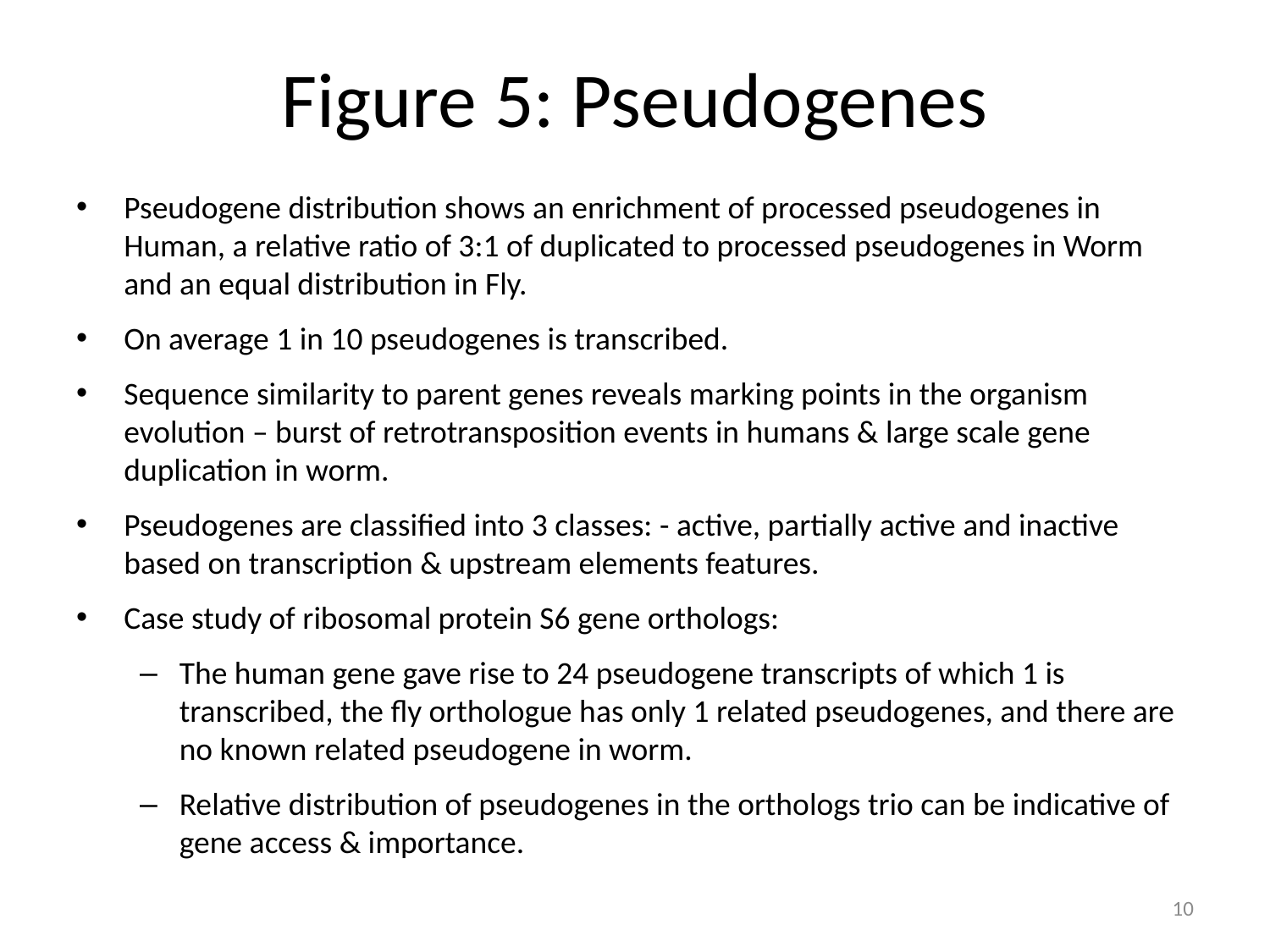

# Figure 5: Pseudogenes
Pseudogene distribution shows an enrichment of processed pseudogenes in Human, a relative ratio of 3:1 of duplicated to processed pseudogenes in Worm and an equal distribution in Fly.
On average 1 in 10 pseudogenes is transcribed.
Sequence similarity to parent genes reveals marking points in the organism evolution – burst of retrotransposition events in humans & large scale gene duplication in worm.
Pseudogenes are classified into 3 classes: - active, partially active and inactive based on transcription & upstream elements features.
Case study of ribosomal protein S6 gene orthologs:
The human gene gave rise to 24 pseudogene transcripts of which 1 is transcribed, the fly orthologue has only 1 related pseudogenes, and there are no known related pseudogene in worm.
Relative distribution of pseudogenes in the orthologs trio can be indicative of gene access & importance.
10